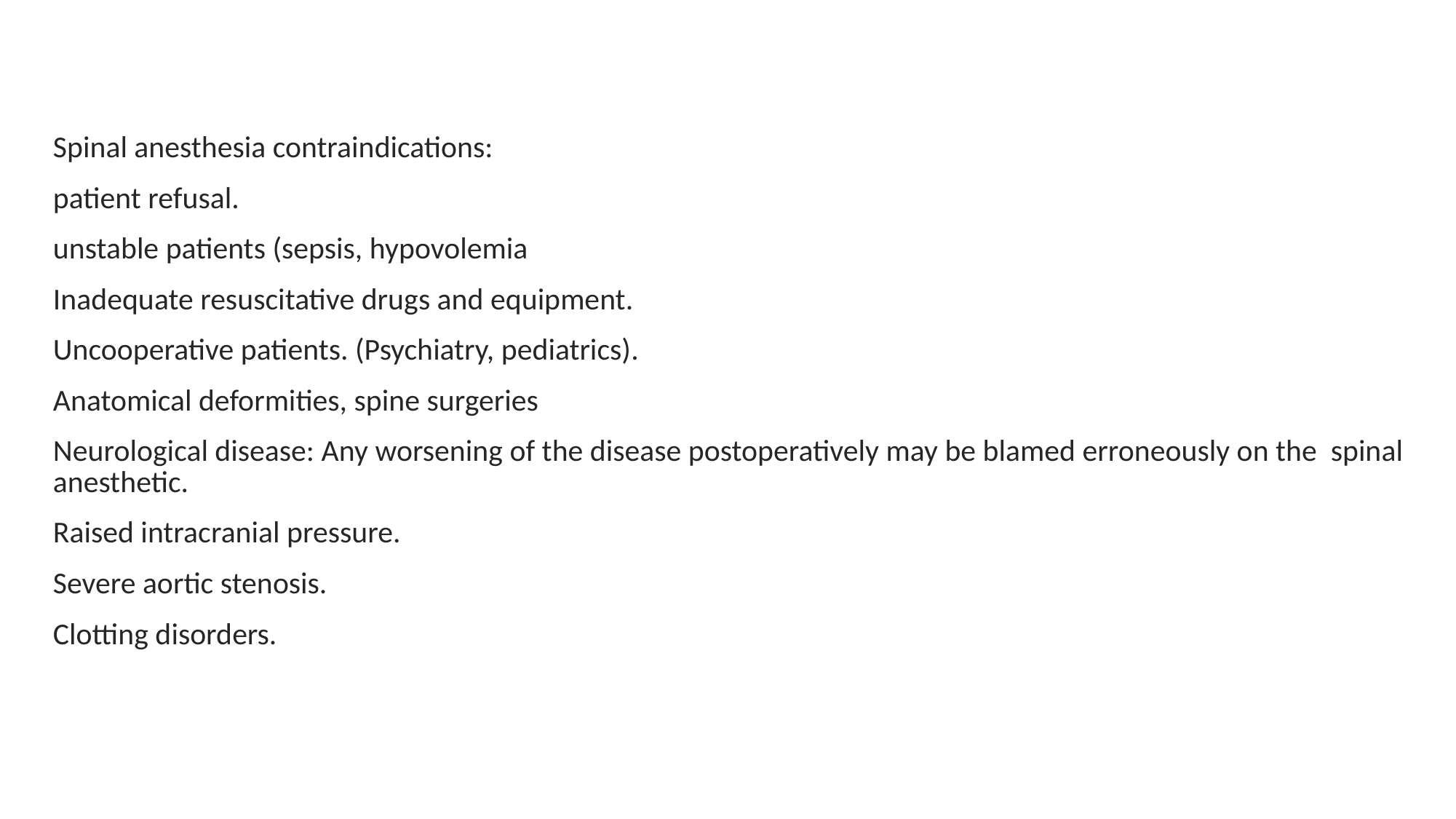

Spinal anesthesia contraindications:
patient refusal.
unstable patients (sepsis, hypovolemia
Inadequate resuscitative drugs and equipment.
Uncooperative patients. (Psychiatry, pediatrics).
Anatomical deformities, spine surgeries
Neurological disease: Any worsening of the disease postoperatively may be blamed erroneously on the  spinal anesthetic.
Raised intracranial pressure.
Severe aortic stenosis.
Clotting disorders.